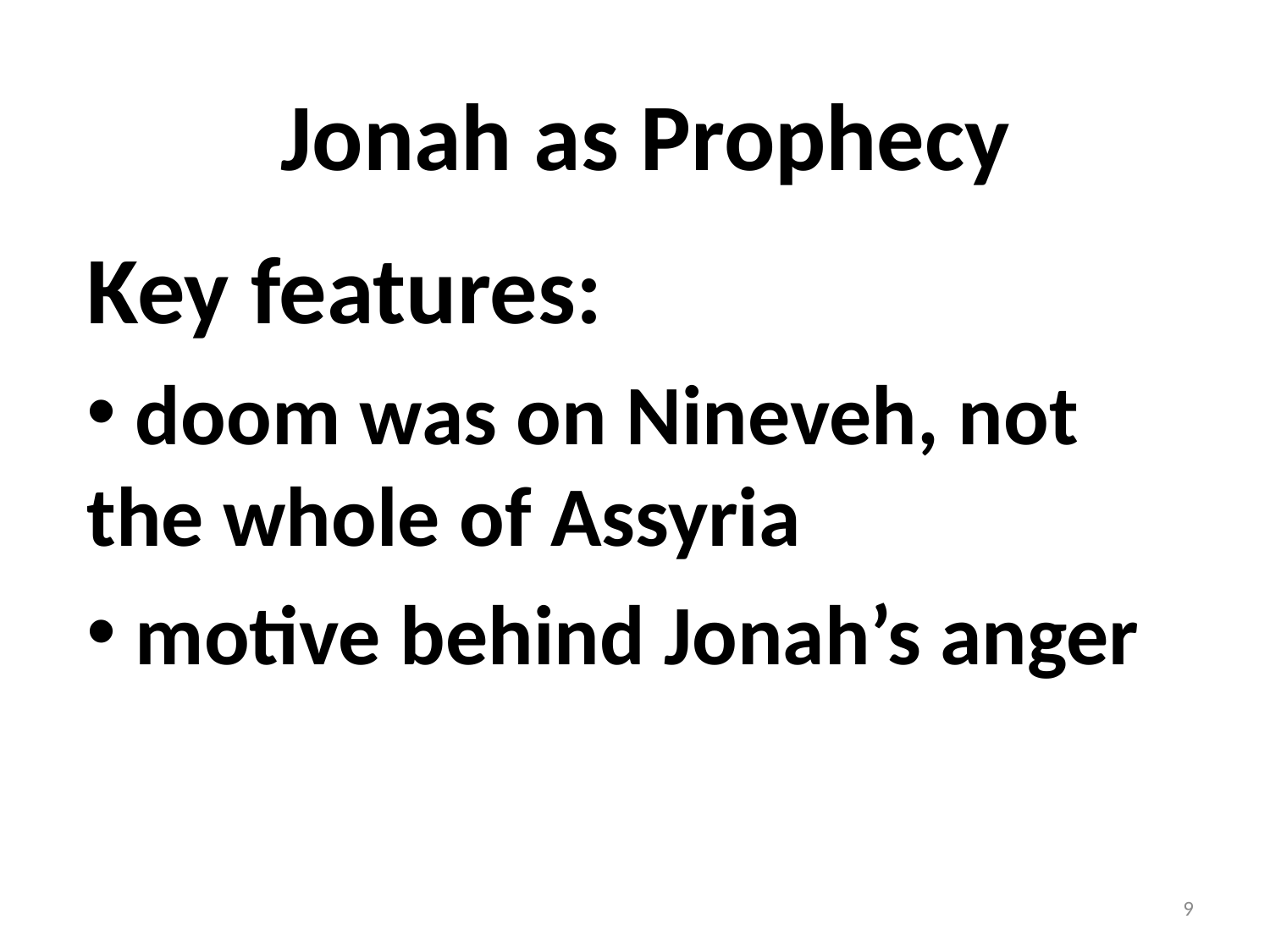

# Jonah as Prophecy
Key features:
 doom was on Nineveh, not the whole of Assyria
 motive behind Jonah’s anger
9